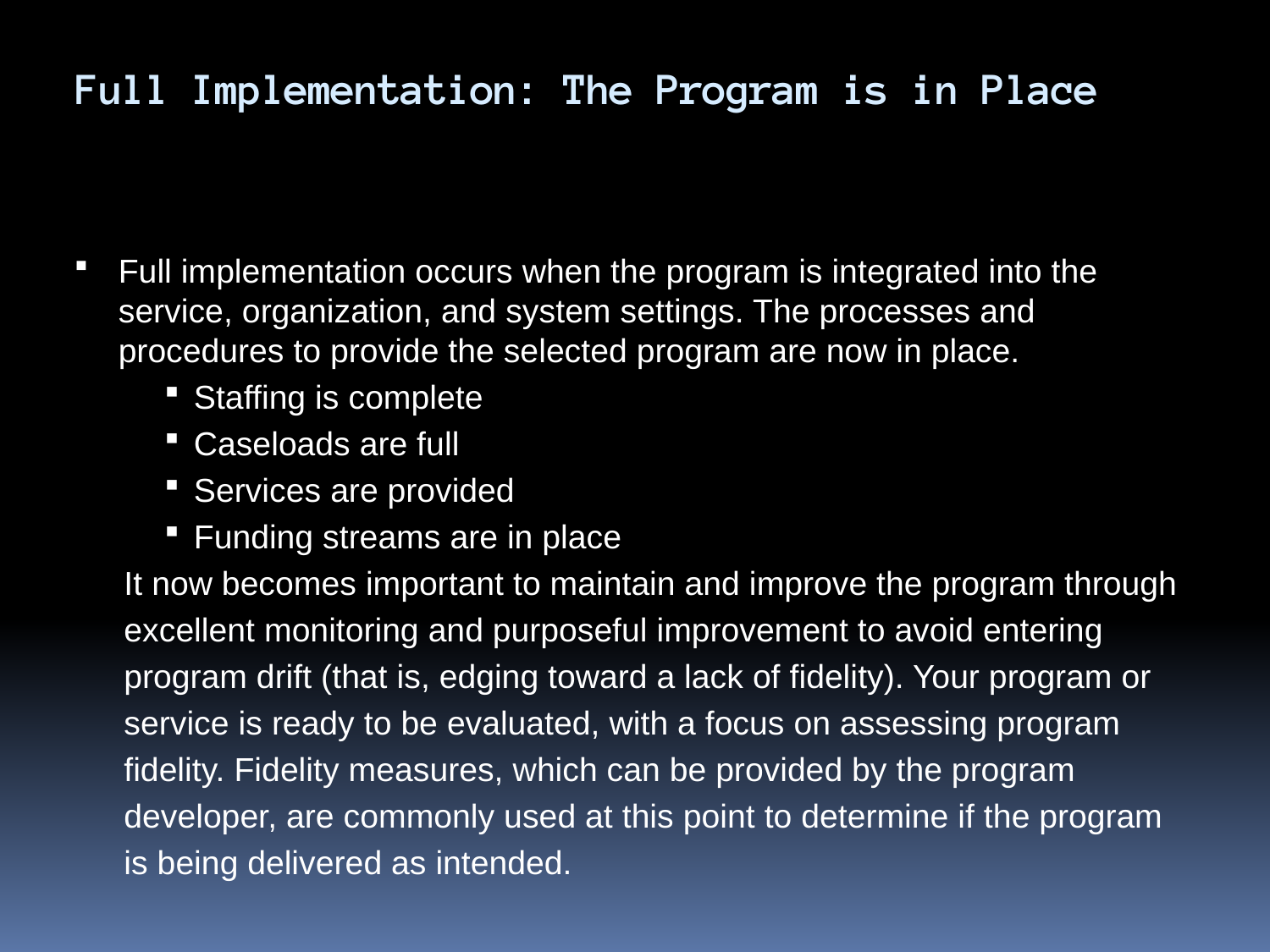

# Full Implementation: The Program is in Place
Full implementation occurs when the program is integrated into the service, organization, and system settings. The processes and procedures to provide the selected program are now in place.
Staffing is complete
Caseloads are full
Services are provided
Funding streams are in place
It now becomes important to maintain and improve the program through
excellent monitoring and purposeful improvement to avoid entering
program drift (that is, edging toward a lack of fidelity). Your program or
service is ready to be evaluated, with a focus on assessing program
fidelity. Fidelity measures, which can be provided by the program
developer, are commonly used at this point to determine if the program
is being delivered as intended.